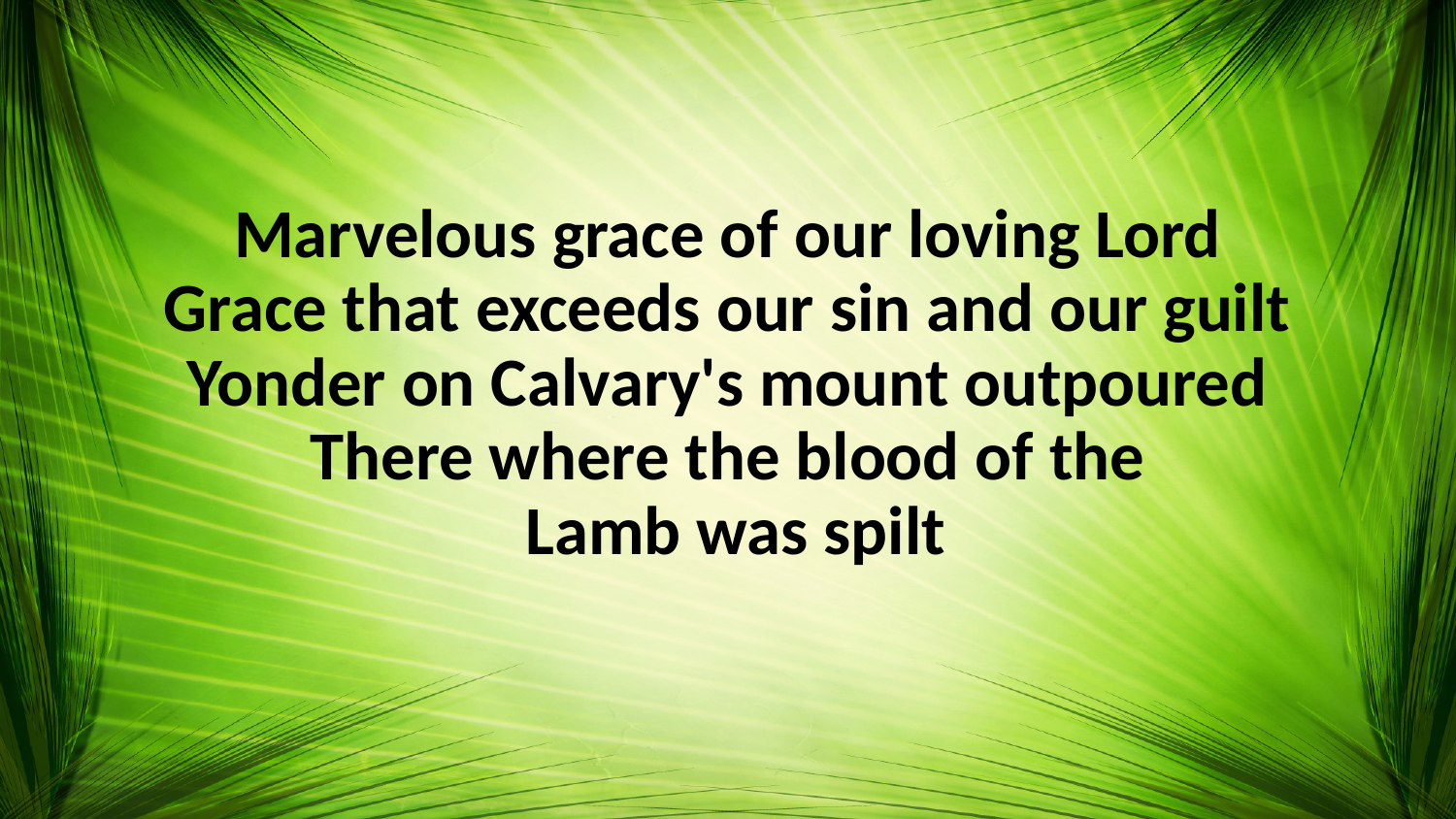

#
Marvelous grace of our loving Lord
Grace that exceeds our sin and our guilt
Yonder on Calvary's mount outpoured
There where the blood of the
 Lamb was spilt